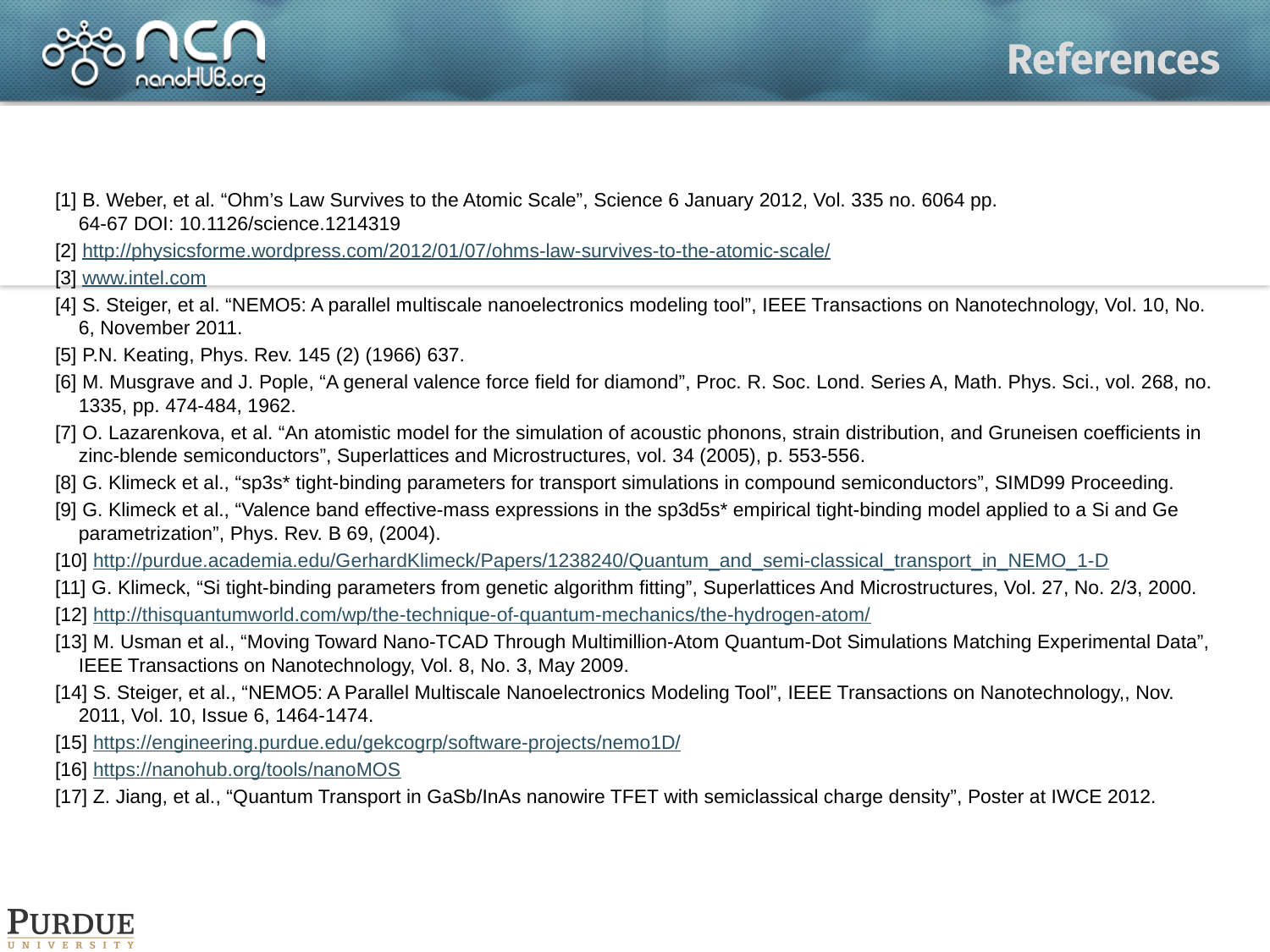

# References

[1] B. Weber, et al. “Ohm’s Law Survives to the Atomic Scale”, Science 6 January 2012, Vol. 335 no. 6064 pp. 64-67 DOI: 10.1126/science.1214319
[2] http://physicsforme.wordpress.com/2012/01/07/ohms-law-survives-to-the-atomic-scale/
[3] www.intel.com
[4] S. Steiger, et al. “NEMO5: A parallel multiscale nanoelectronics modeling tool”, IEEE Transactions on Nanotechnology, Vol. 10, No. 6, November 2011.
[5] P.N. Keating, Phys. Rev. 145 (2) (1966) 637.
[6] M. Musgrave and J. Pople, “A general valence force field for diamond”, Proc. R. Soc. Lond. Series A, Math. Phys. Sci., vol. 268, no. 1335, pp. 474-484, 1962.
[7] O. Lazarenkova, et al. “An atomistic model for the simulation of acoustic phonons, strain distribution, and Gruneisen coefficients in zinc-blende semiconductors”, Superlattices and Microstructures, vol. 34 (2005), p. 553-556.
[8] G. Klimeck et al., “sp3s* tight-binding parameters for transport simulations in compound semiconductors”, SIMD99 Proceeding.
[9] G. Klimeck et al., “Valence band effective-mass expressions in the sp3d5s* empirical tight-binding model applied to a Si and Ge parametrization”, Phys. Rev. B 69, (2004).
[10] http://purdue.academia.edu/GerhardKlimeck/Papers/1238240/Quantum_and_semi-classical_transport_in_NEMO_1-D
[11] G. Klimeck, “Si tight-binding parameters from genetic algorithm fitting”, Superlattices And Microstructures, Vol. 27, No. 2/3, 2000.
[12] http://thisquantumworld.com/wp/the-technique-of-quantum-mechanics/the-hydrogen-atom/
[13] M. Usman et al., “Moving Toward Nano-TCAD Through Multimillion-Atom Quantum-Dot Simulations Matching Experimental Data”, IEEE Transactions on Nanotechnology, Vol. 8, No. 3, May 2009.
[14] S. Steiger, et al., “NEMO5: A Parallel Multiscale Nanoelectronics Modeling Tool”, IEEE Transactions on Nanotechnology,, Nov. 2011, Vol. 10, Issue 6, 1464-1474.
[15] https://engineering.purdue.edu/gekcogrp/software-projects/nemo1D/
[16] https://nanohub.org/tools/nanoMOS
[17] Z. Jiang, et al., “Quantum Transport in GaSb/InAs nanowire TFET with semiclassical charge density”, Poster at IWCE 2012.